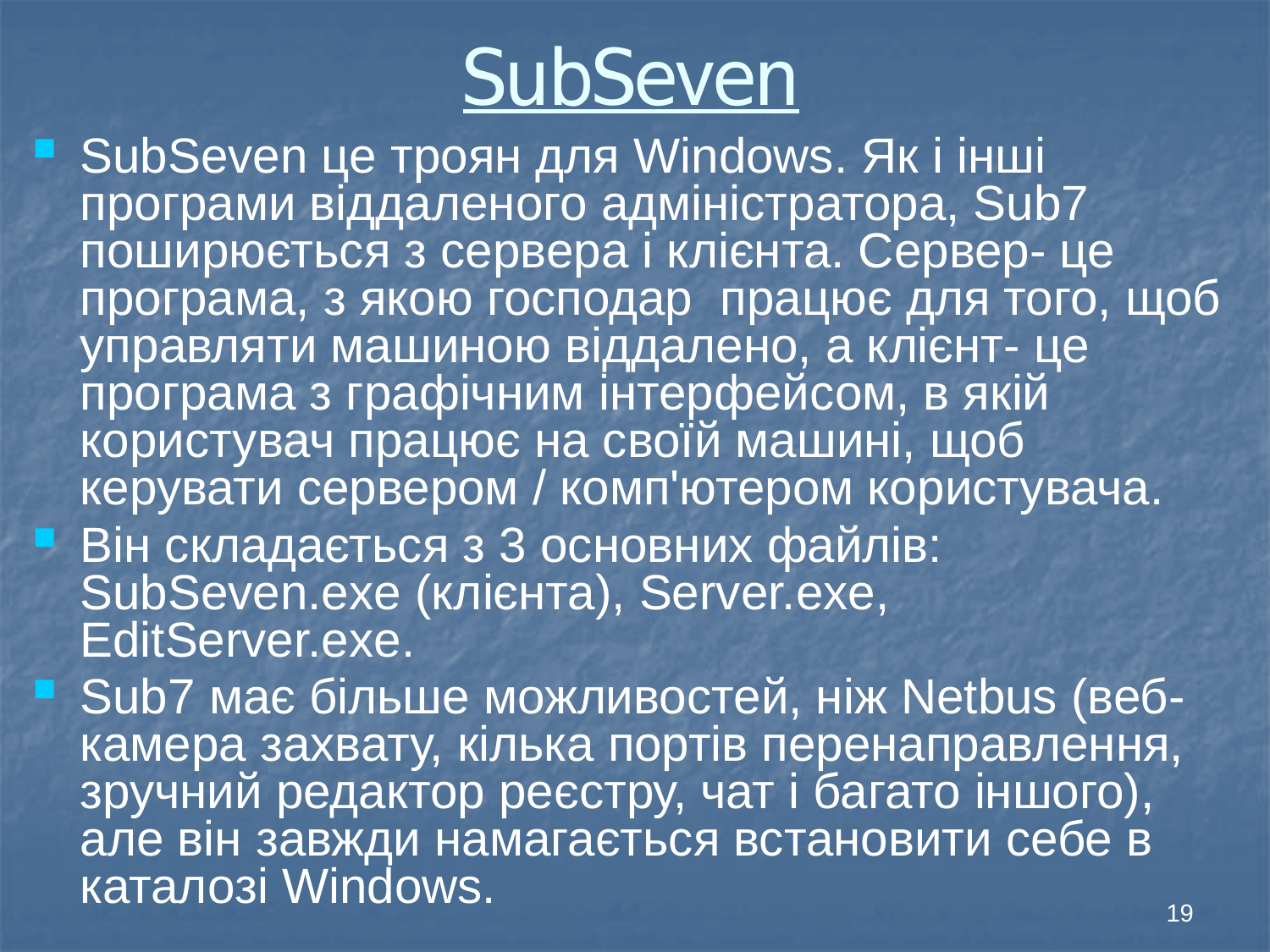

# SubSeven
SubSeven це троян для Windows. Як і інші програми віддаленого адміністратора, Sub7 поширюється з сервера і клієнта. Сервер- це програма, з якою господар  працює для того, щоб управляти машиною віддалено, а клієнт- це програма з графічним інтерфейсом, в якій користувач працює на своїй машині, щоб керувати сервером / комп'ютером користувача.
Він складається з 3 основних файлів: SubSeven.exe (клієнта), Server.exe, EditServer.exe.
Sub7 має більше можливостей, ніж Netbus (веб-камера захвату, кілька портів перенаправлення, зручний редактор реєстру, чат і багато іншого), але він завжди намагається встановити себе в каталозі Windows.
19